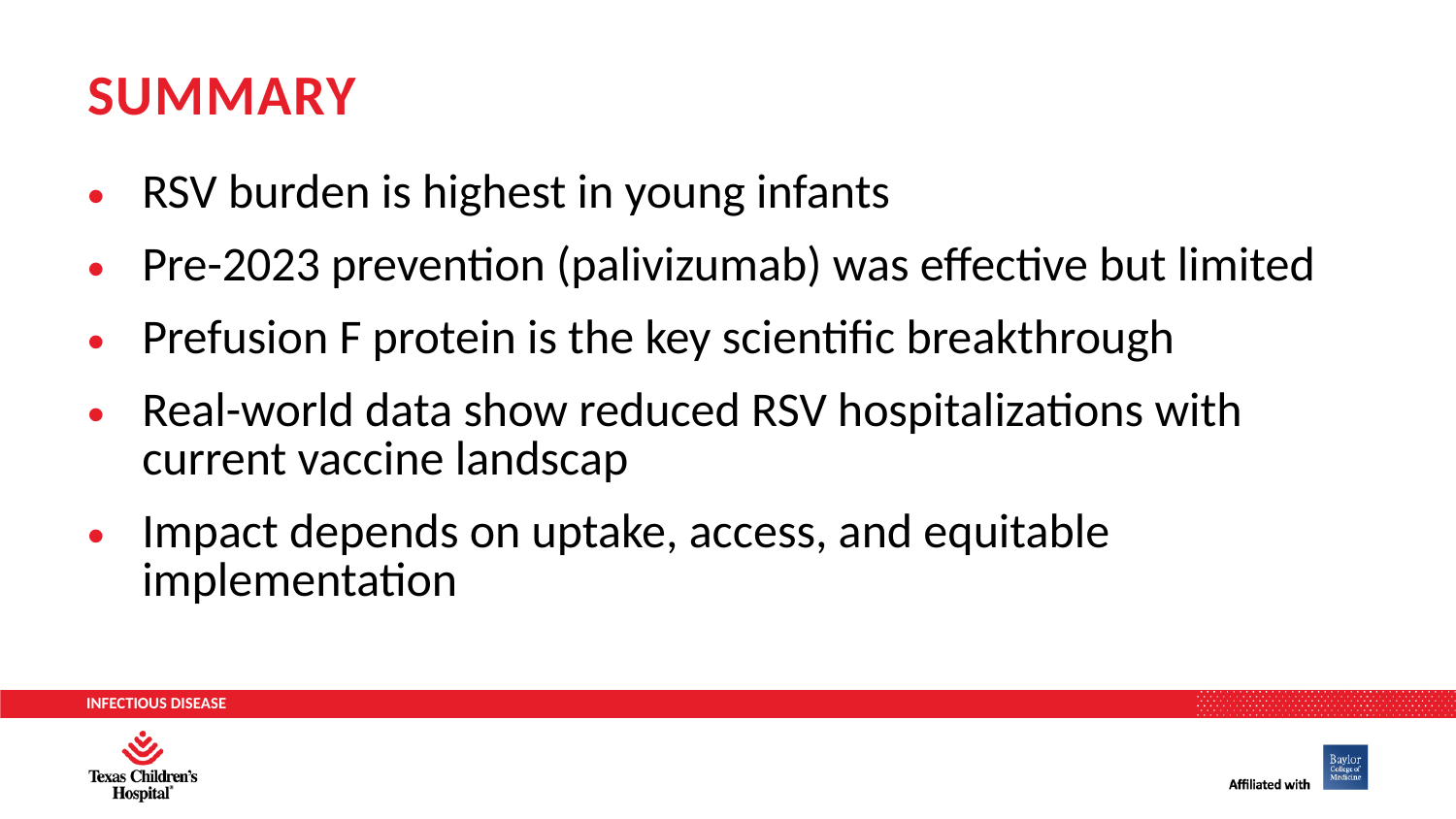

# Summary
RSV burden is highest in young infants
Pre-2023 prevention (palivizumab) was effective but limited
Prefusion F protein is the key scientific breakthrough
Real-world data show reduced RSV hospitalizations with current vaccine landscap
Impact depends on uptake, access, and equitable implementation